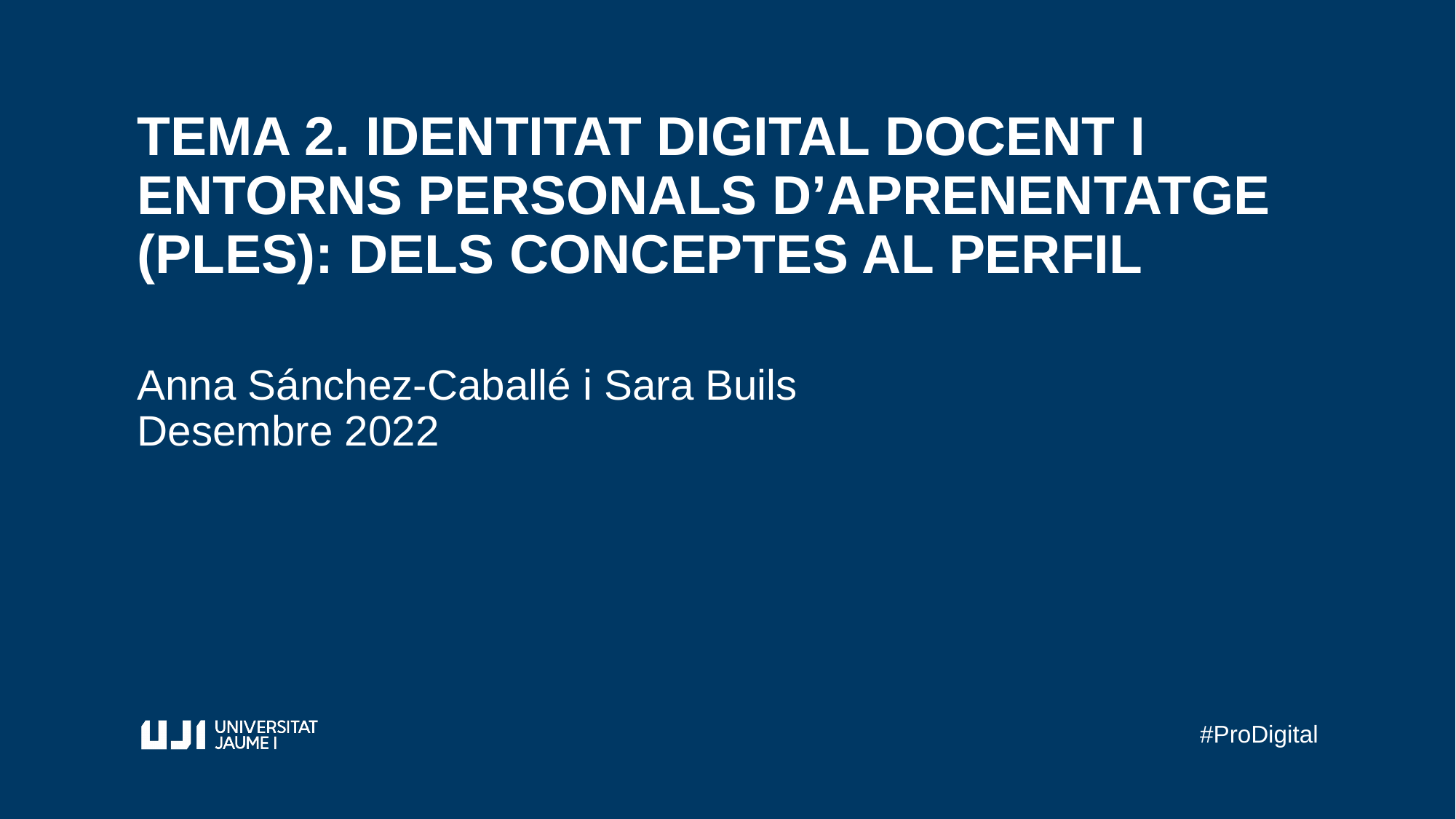

Tema 2. Identitat digital docent i entorns personals d’aprenentatge (PLEs): dels conceptes al perfil
Anna Sánchez-Caballé i Sara Buils
Desembre 2022